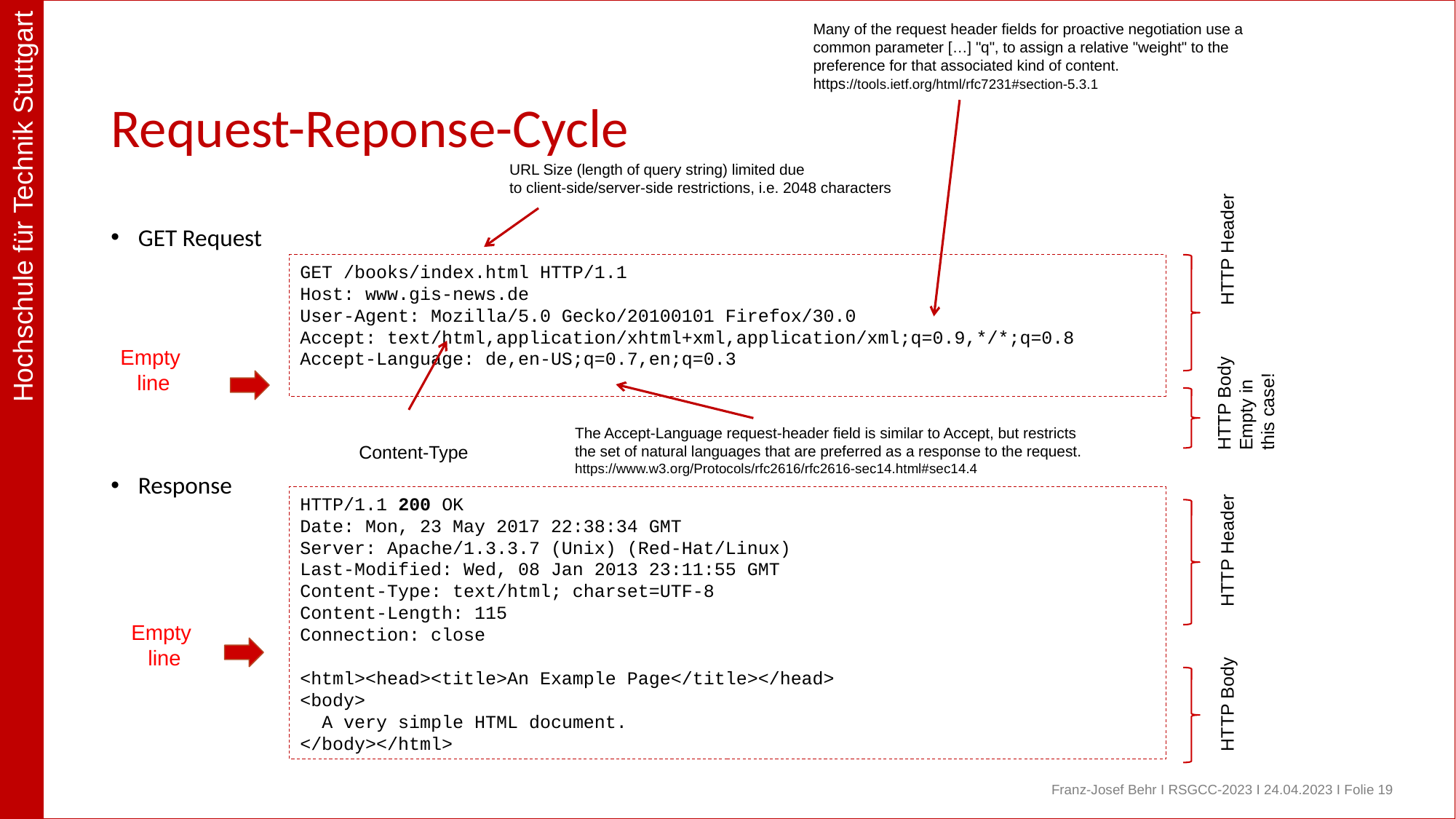

Many of the request header fields for proactive negotiation use a common parameter […] "q", to assign a relative "weight" to the preference for that associated kind of content.
https://tools.ietf.org/html/rfc7231#section-5.3.1
# Request-Reponse-Cycle
URL Size (length of query string) limited due
to client-side/server-side restrictions, i.e. 2048 characters
GET Request

Response
HTTP Header

GET /books/index.html HTTP/1.1
Host: www.gis-news.de
User-Agent: Mozilla/5.0 Gecko/20100101 Firefox/30.0
Accept: text/html,application/xhtml+xml,application/xml;q=0.9,*/*;q=0.8
Accept-Language: de,en-US;q=0.7,en;q=0.3

Empty
line
HTTP Body
Empty in this case!

The Accept-Language request-header field is similar to Accept, but restricts the set of natural languages that are preferred as a response to the request.
https://www.w3.org/Protocols/rfc2616/rfc2616-sec14.html#sec14.4
Content-Type
HTTP/1.1 200 OK
Date: Mon, 23 May 2017 22:38:34 GMT
Server: Apache/1.3.3.7 (Unix) (Red-Hat/Linux)
Last-Modified: Wed, 08 Jan 2013 23:11:55 GMT
Content-Type: text/html; charset=UTF-8
Content-Length: 115
Connection: close

<html><head><title>An Example Page</title></head>
<body>
  A very simple HTML document.
</body></html>

HTTP Header
Empty
line

HTTP Body